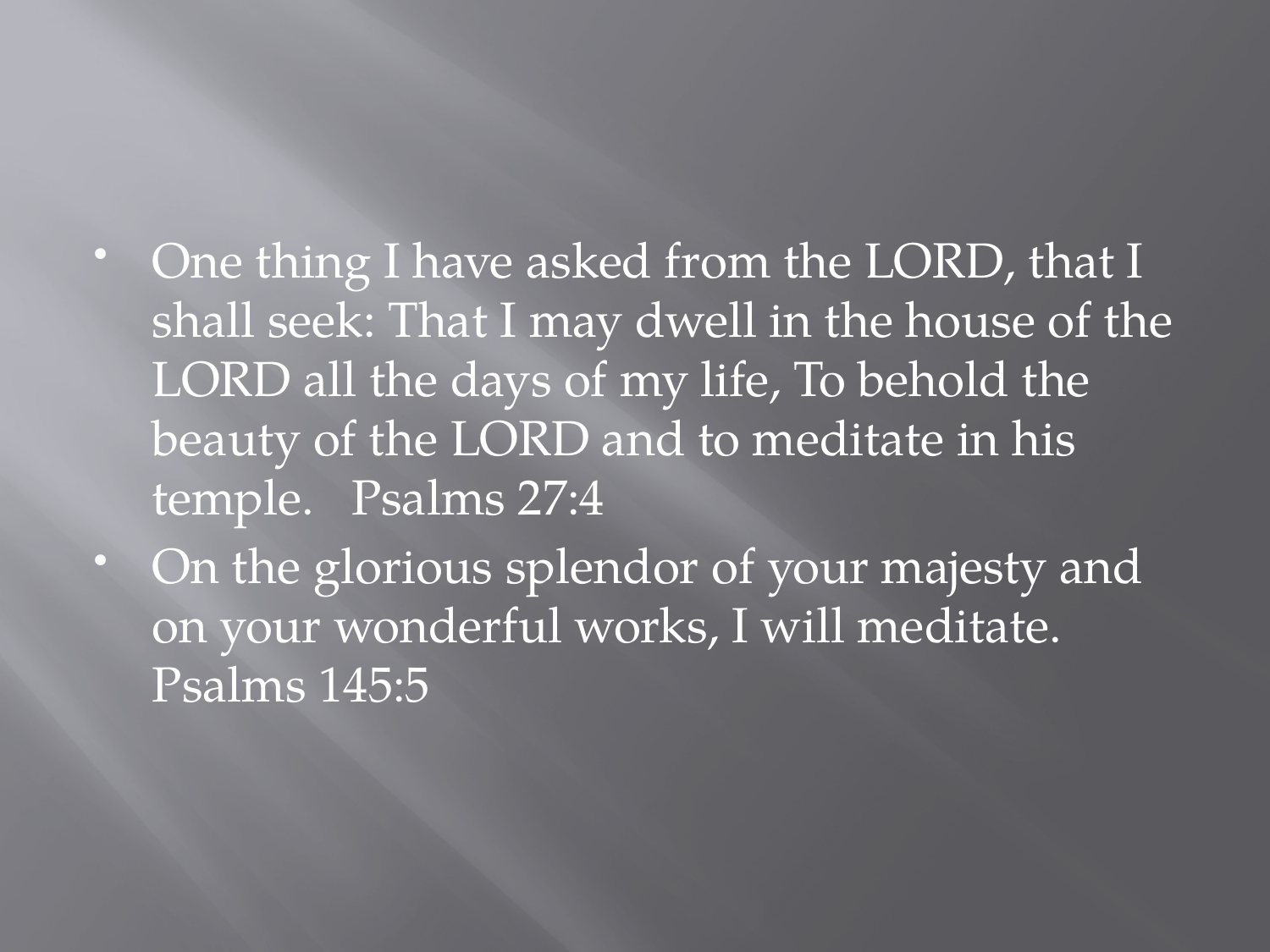

#
One thing I have asked from the LORD, that I shall seek: That I may dwell in the house of the LORD all the days of my life, To behold the beauty of the LORD and to meditate in his temple.   Psalms 27:4
On the glorious splendor of your majesty and on your wonderful works, I will meditate. Psalms 145:5